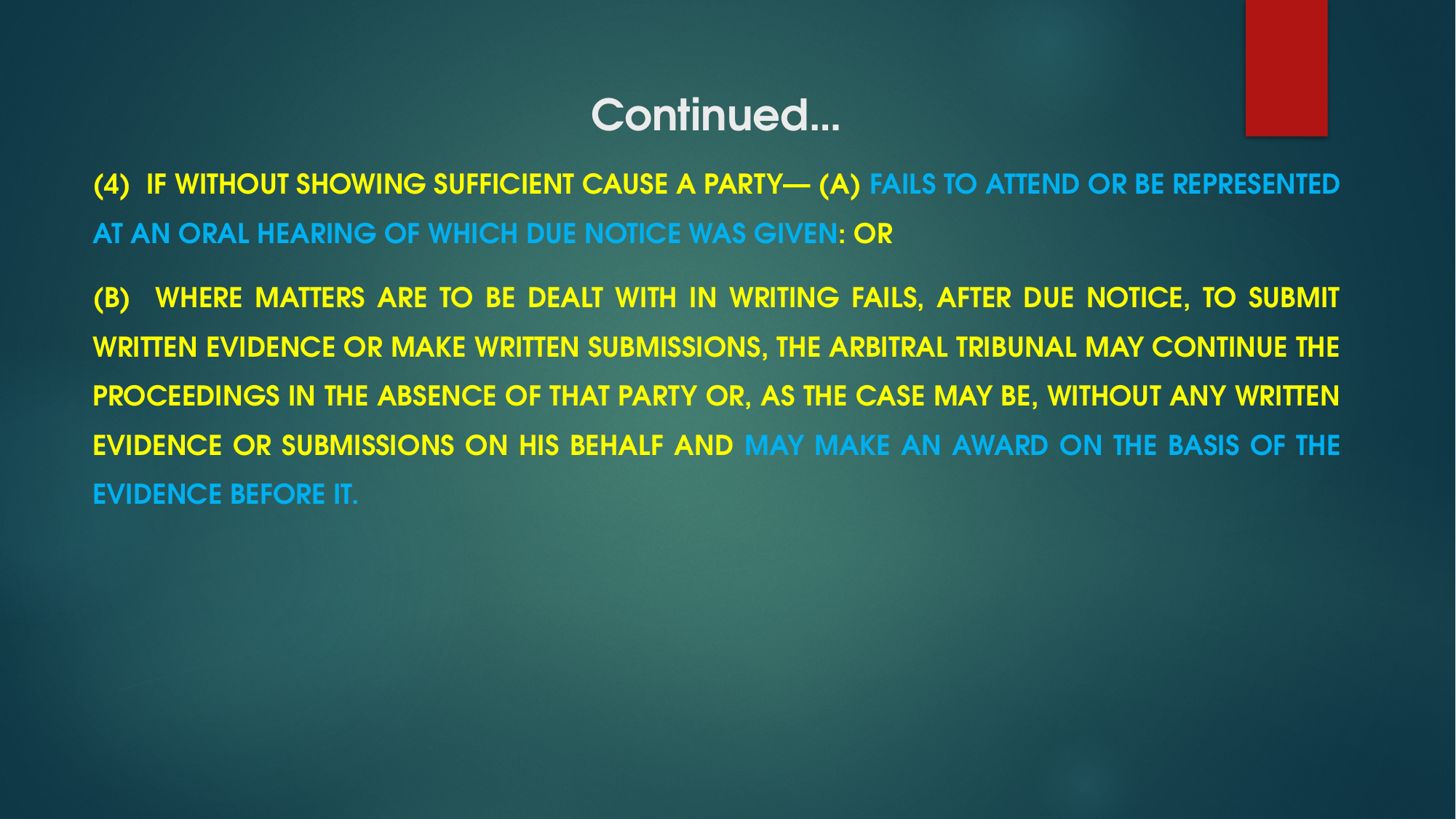

# Continued…
(4)  If without showing sufficient cause a party— (a) fails to attend or be represented at an oral hearing of which due notice was given: or
(b)  where matters are to be dealt with in writing fails, after due notice, to submit written evidence or make written submissions, the arbitral tribunal may continue the proceedings in the absence of that party or, as the case may be, without any written evidence or submissions on his behalf and may make an award on the basis of the evidence before it.